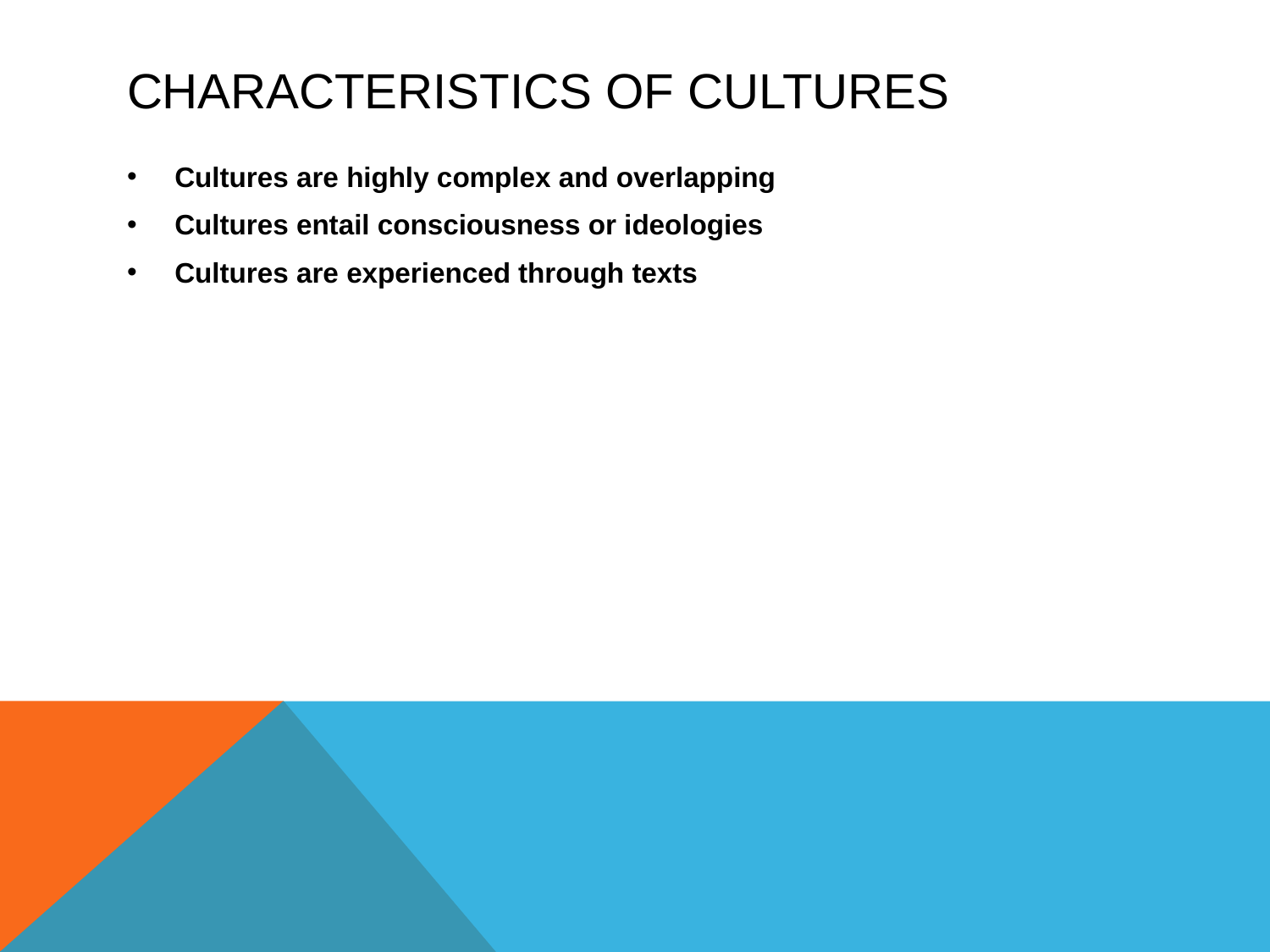

# Characteristics of Cultures
Cultures are highly complex and overlapping
Cultures entail consciousness or ideologies
Cultures are experienced through texts